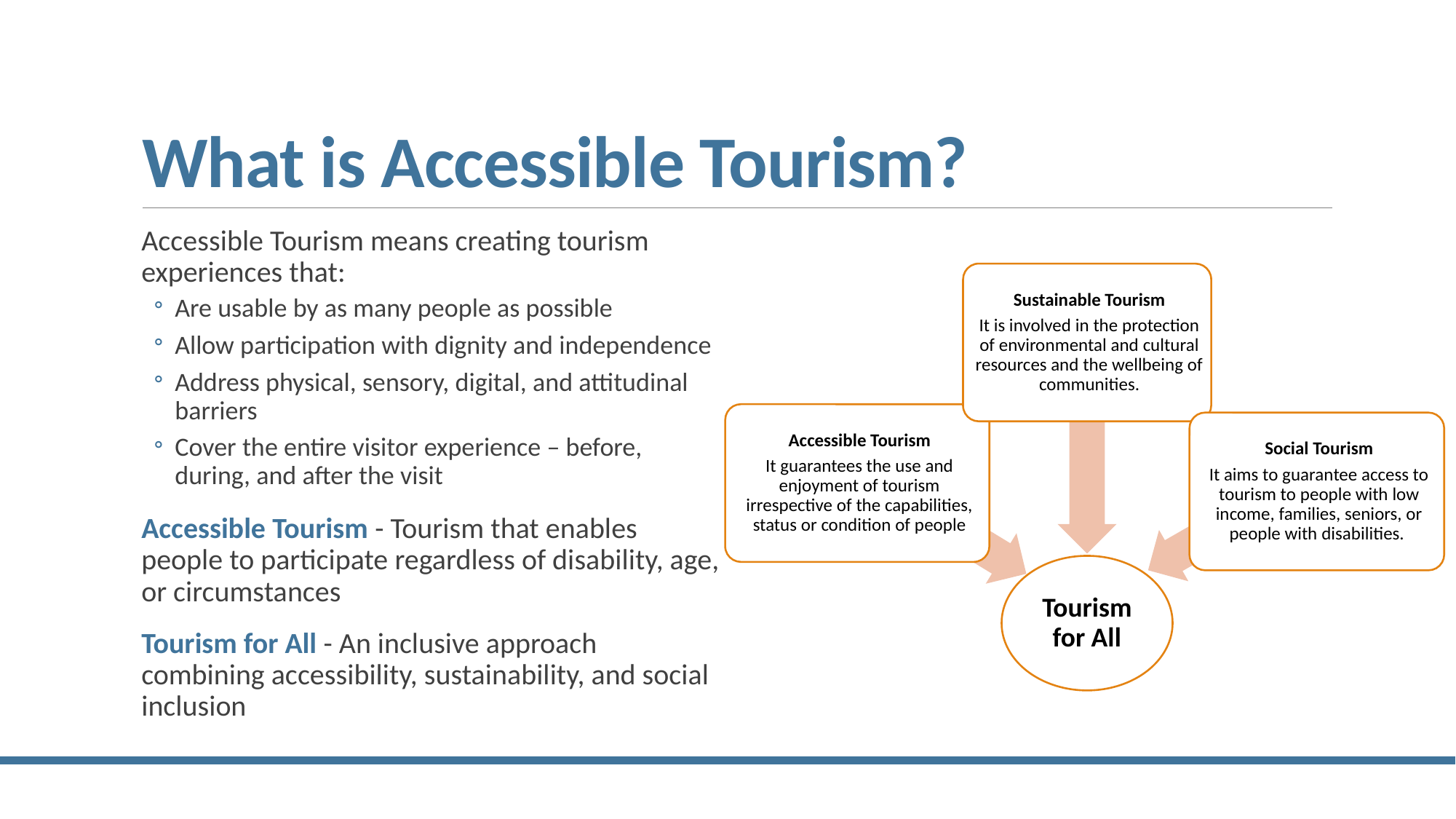

# What is Accessible Tourism?
Accessible Tourism means creating tourism experiences that:
Are usable by as many people as possible
Allow participation with dignity and independence
Address physical, sensory, digital, and attitudinal barriers
Cover the entire visitor experience – before, during, and after the visit
Accessible Tourism - Tourism that enables people to participate regardless of disability, age, or circumstances
Tourism for All - An inclusive approach combining accessibility, sustainability, and social inclusion
Tourism for All
Accessible Tourism
It guarantees the use and enjoyment of tourism irrespective of the capabilities, status or condition of people
Sustainable Tourism
It is involved in the protection of environmental and cultural resources and the wellbeing of communities.
Social Tourism
It aims to guarantee access to tourism to people with low income, families, seniors, or people with disabilities.